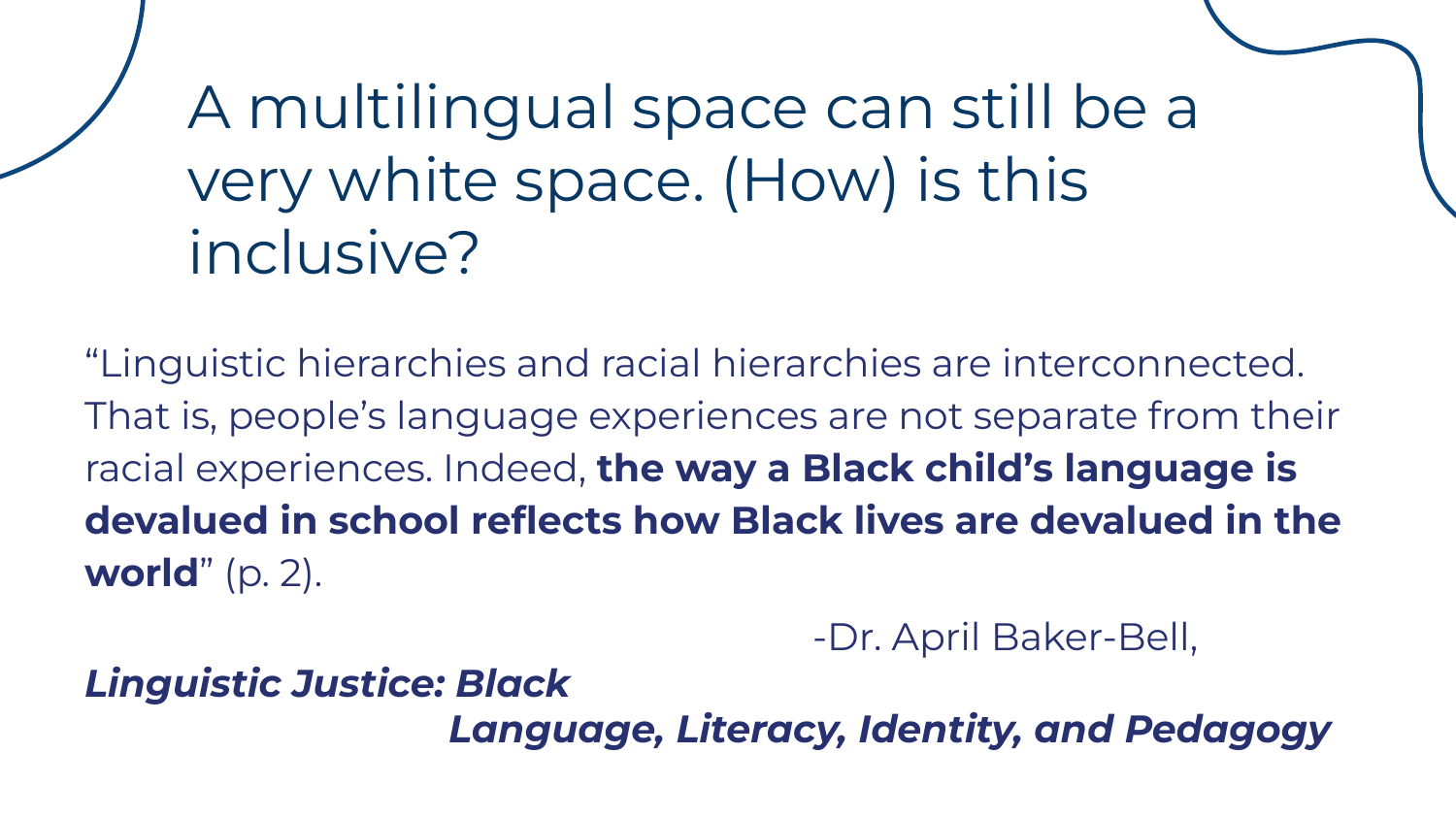

A multilingual space can still be a very white space. (How) is this inclusive?

“Linguistic hierarchies and racial hierarchies are interconnected. That is, people’s language experiences are not separate from their racial experiences. Indeed, the way a Black child’s language is devalued in school reflects how Black lives are devalued in the world” (p. 2).
					-Dr. April Baker-Bell, Linguistic Justice: Black
Language, Literacy, Identity, and Pedagogy